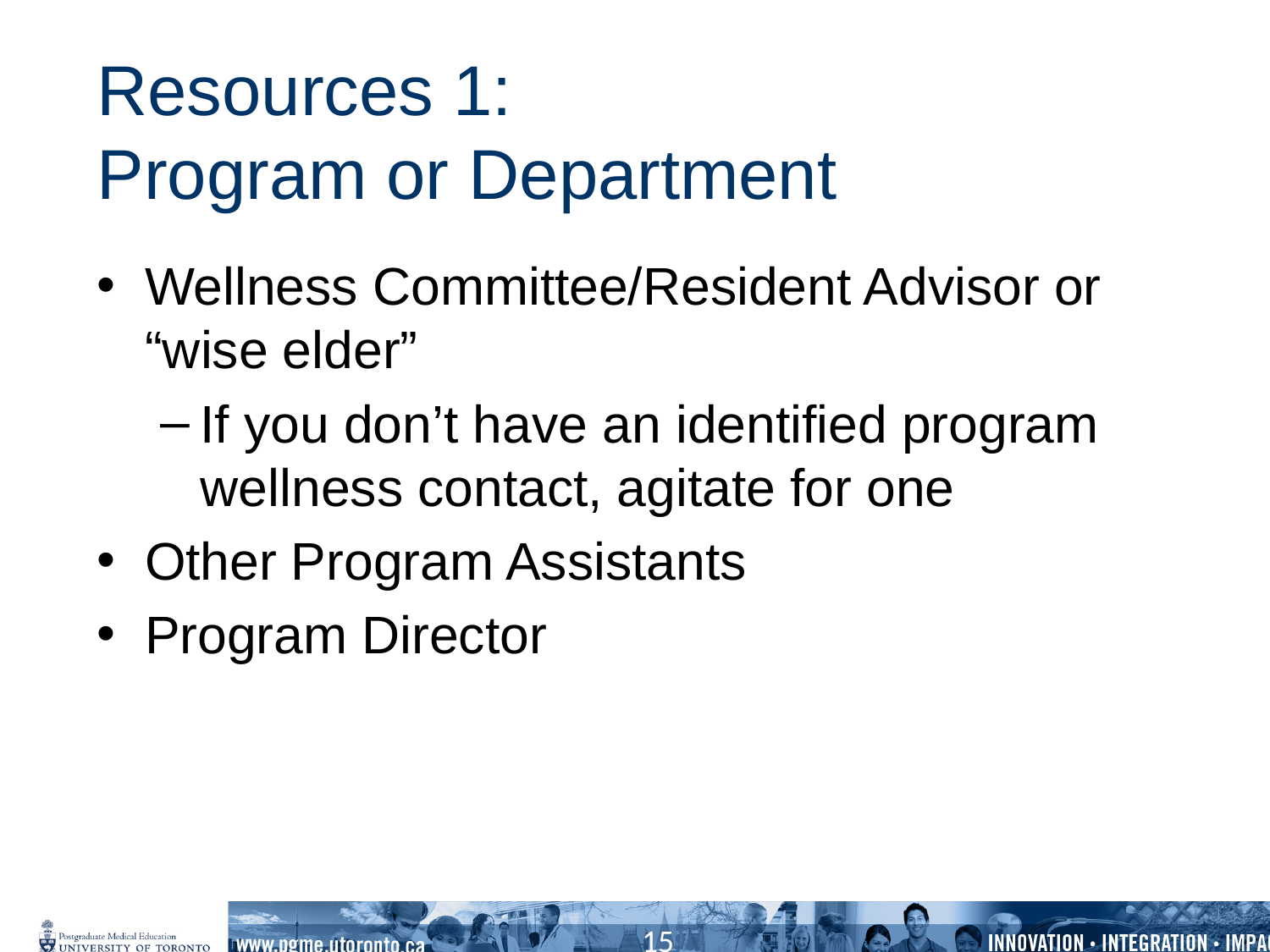

# Resources 1: Program or Department
Wellness Committee/Resident Advisor or “wise elder”
If you don’t have an identified program wellness contact, agitate for one
Other Program Assistants
Program Director